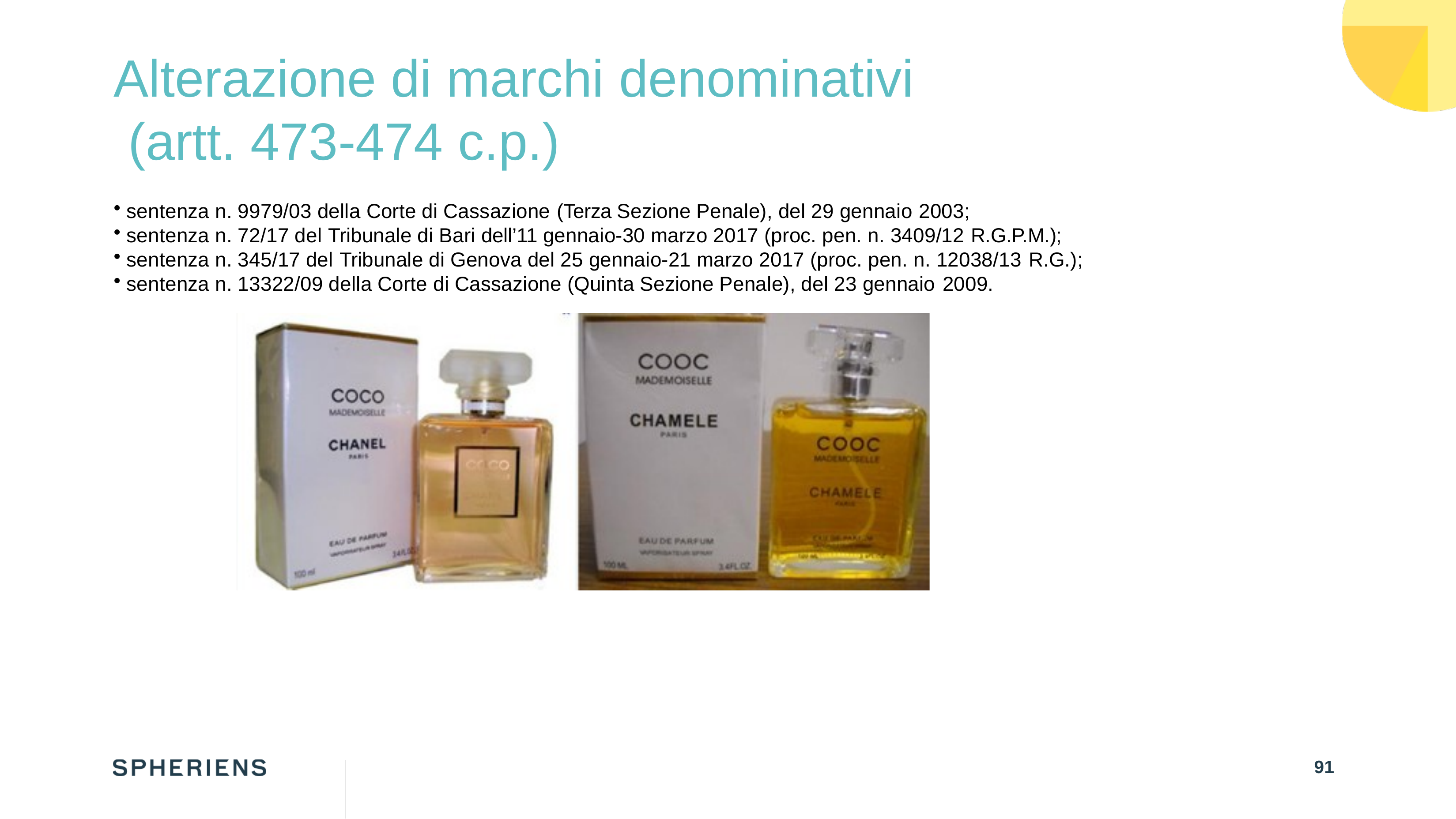

# Alterazione di marchi denominativi  (artt. 473-474 c.p.)
sentenza n. 9979/03 della Corte di Cassazione (Terza Sezione Penale), del 29 gennaio 2003;
sentenza n. 72/17 del Tribunale di Bari dell’11 gennaio-30 marzo 2017 (proc. pen. n. 3409/12 R.G.P.M.);
sentenza n. 345/17 del Tribunale di Genova del 25 gennaio-21 marzo 2017 (proc. pen. n. 12038/13 R.G.);
sentenza n. 13322/09 della Corte di Cassazione (Quinta Sezione Penale), del 23 gennaio 2009.

91